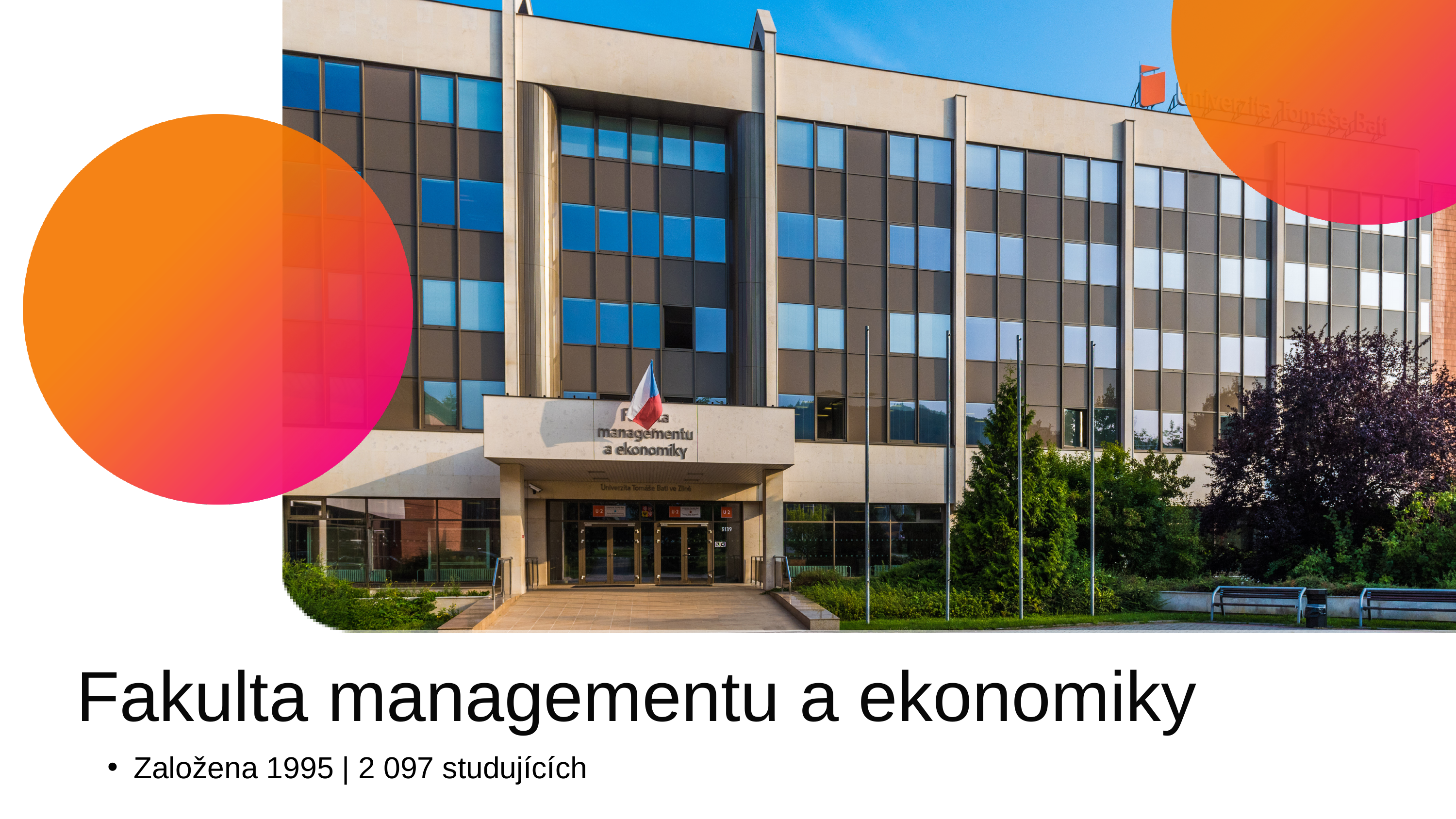

Fakulta managementu a ekonomiky
Založena 1995 | 2 097 studujících